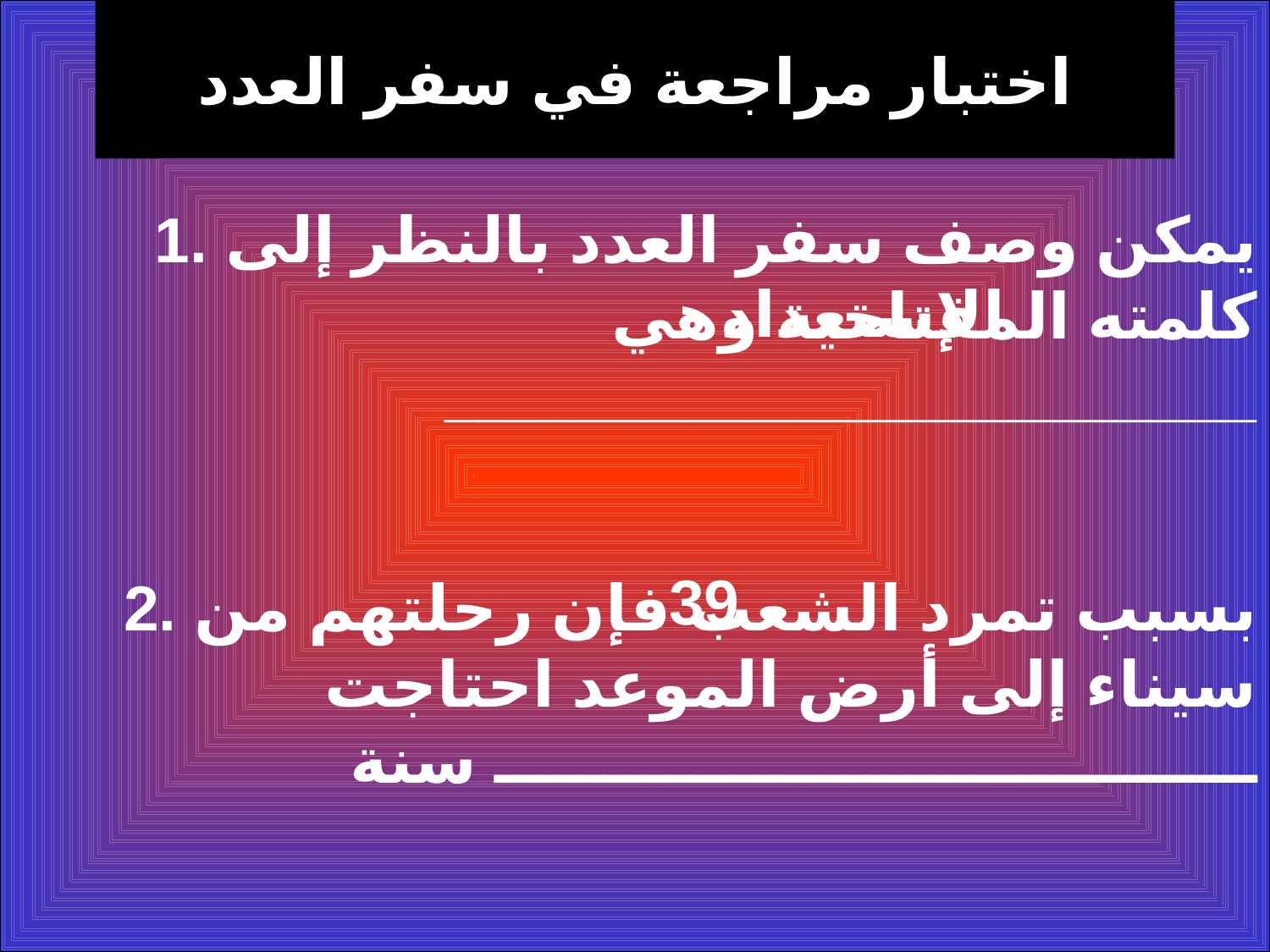

اختبار مراجعة في سفر العدد
1. يمكن وصف سفر العدد بالنظر إلى كلمته المفتاحية وهي _______________________

2. بسبب تمرد الشعب فإن رحلتهم من سيناء إلى أرض الموعد احتاجت ـــــــــــــــــــــــــــــــــــ سنة
الإستعداد
39